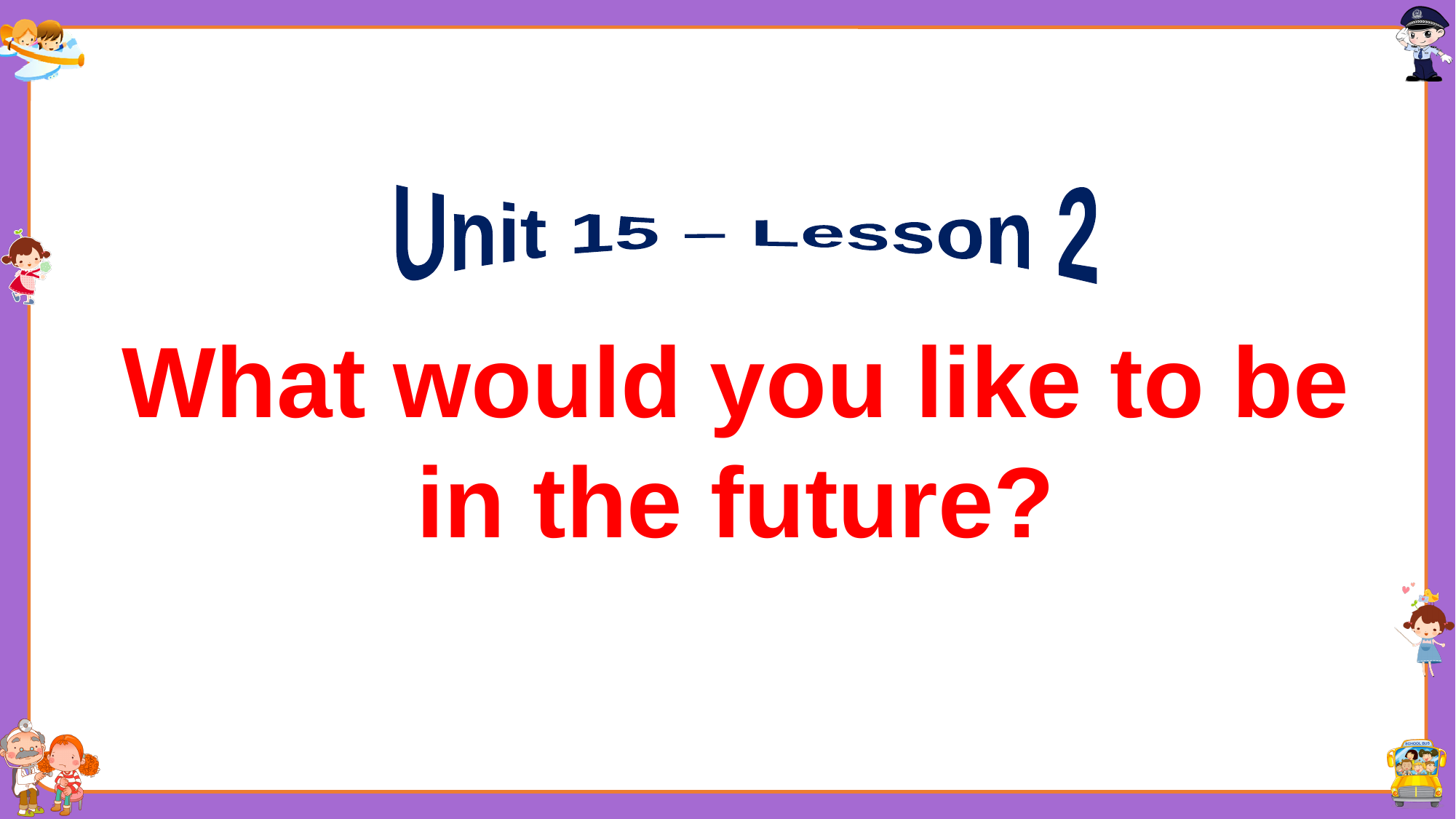

Unit 15 – Lesson 2
What would you like to be in the future?